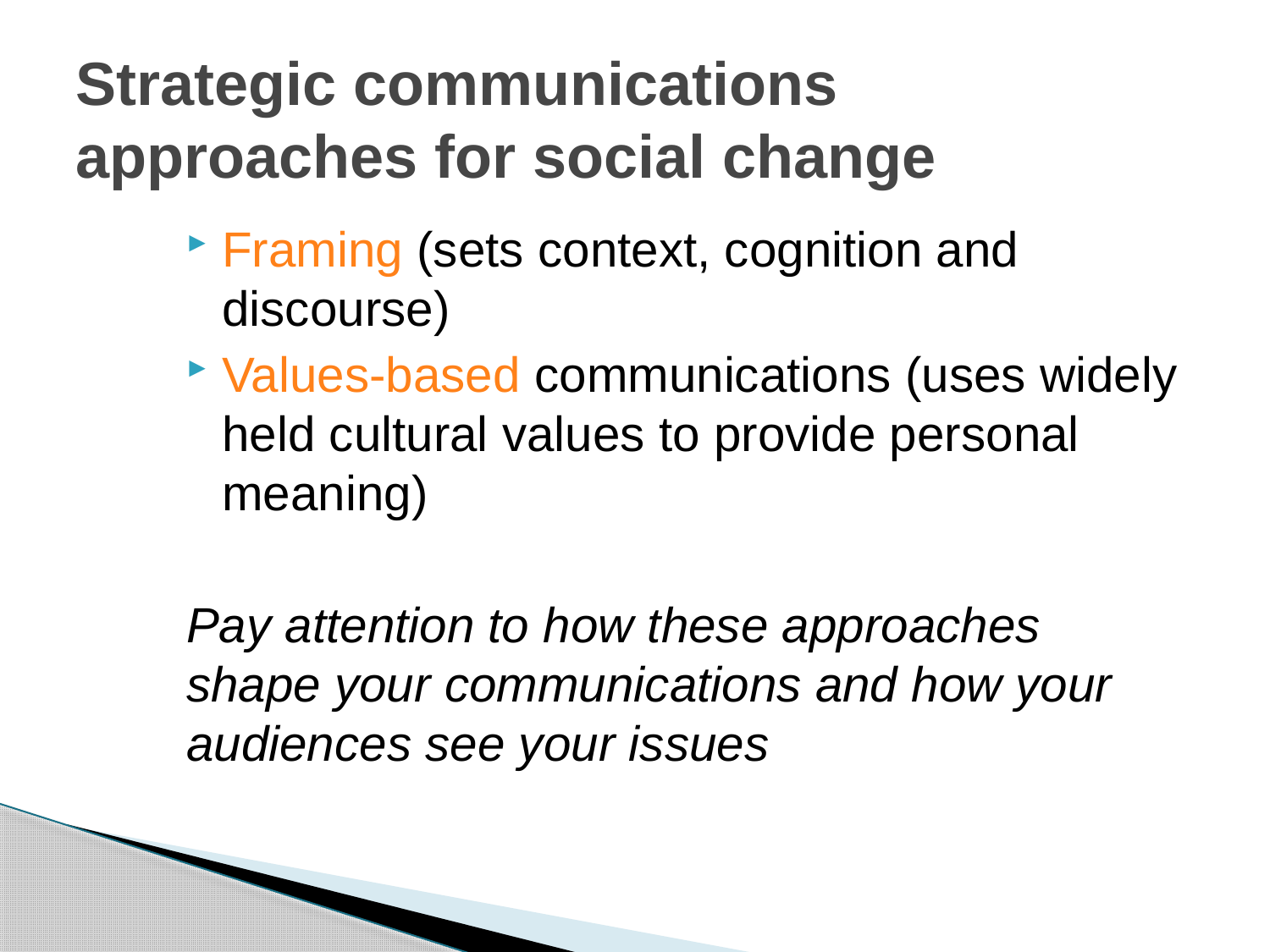

# Strategic communications approaches for social change
Framing (sets context, cognition and discourse)
Values-based communications (uses widely held cultural values to provide personal meaning)

Pay attention to how these approaches  shape your communications and how your audiences see your issues